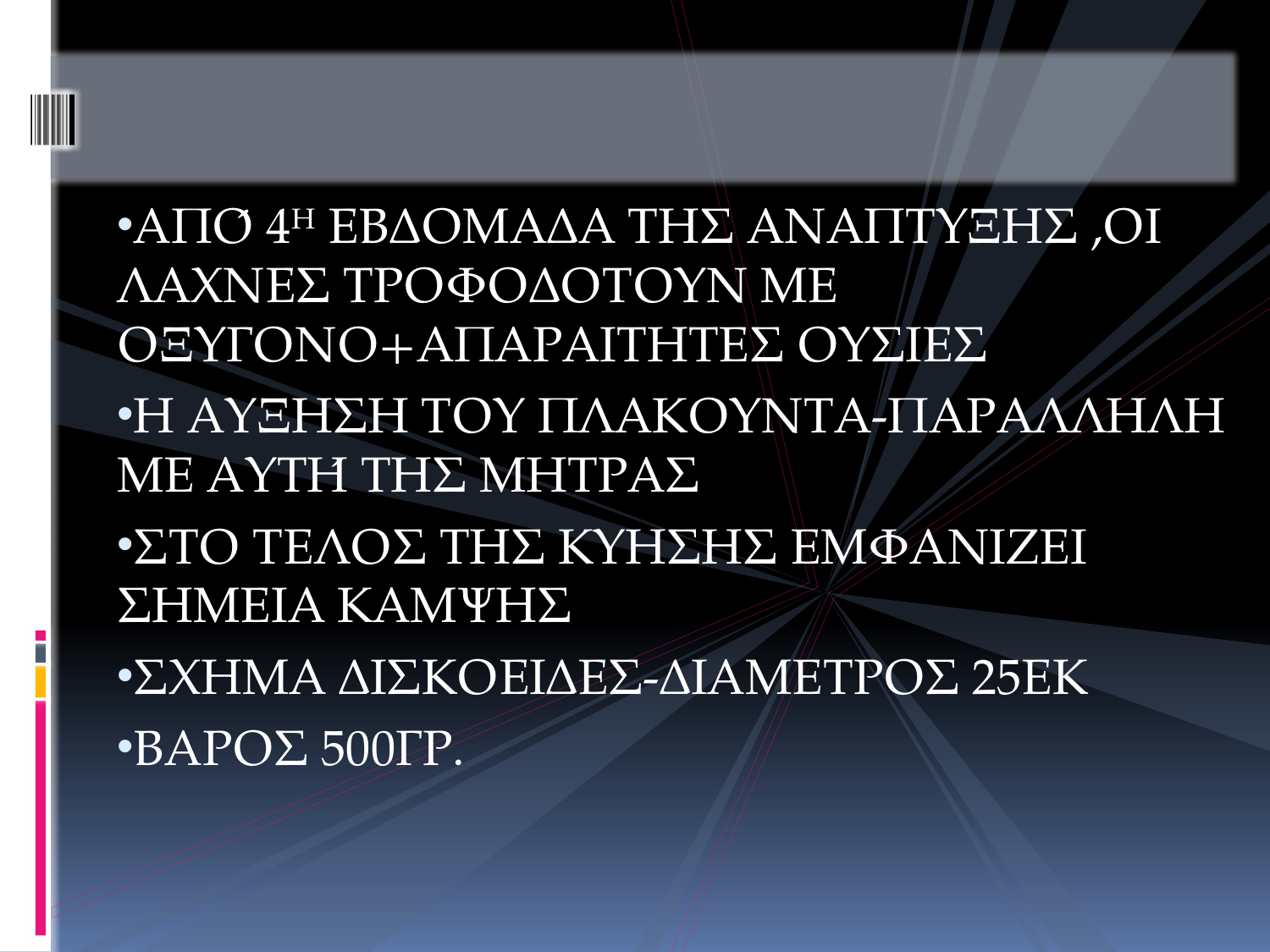

#
ΑΠΌ 4Η ΕΒΔΟΜΑΔΑ ΤΗΣ ΑΝΑΠΤΥΞΗΣ ,ΟΙ ΛΑΧΝΕΣ ΤΡΟΦΟΔΟΤΟΥΝ ΜΕ ΟΞΥΓΟΝΟ+ΑΠΑΡΑΙΤΗΤΕΣ ΟΥΣΙΕΣ
Η ΑΥΞΗΣΗ ΤΟΥ ΠΛΑΚΟΥΝΤΑ-ΠΑΡΑΛΛΗΛΗ ΜΕ ΑΥΤΉ ΤΗΣ ΜΗΤΡΑΣ
ΣΤΟ ΤΕΛΟΣ ΤΗΣ ΚΥΗΣΗΣ ΕΜΦΑΝΙΖΕΙ ΣΗΜΕΙΑ ΚΑΜΨΗΣ
ΣΧΗΜΑ ΔΙΣΚΟΕΙΔΕΣ-ΔΙΑΜΕΤΡΟΣ 25ΕΚ
ΒΑΡΟΣ 500ΓΡ.